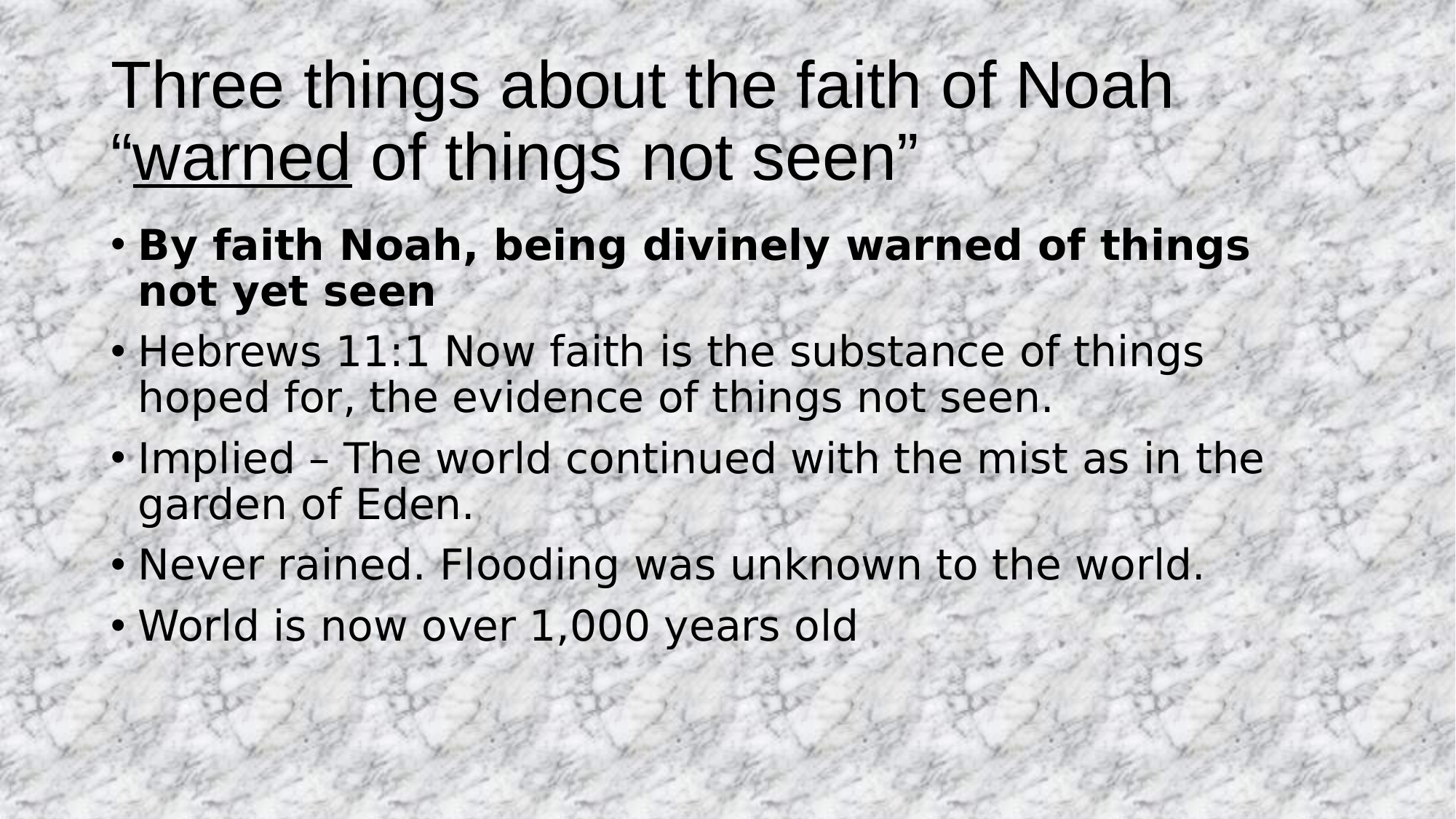

# Three things about the faith of Noah “warned of things not seen”
By faith Noah, being divinely warned of things not yet seen
Hebrews 11:1 Now faith is the substance of things hoped for, the evidence of things not seen.
Implied – The world continued with the mist as in the garden of Eden.
Never rained. Flooding was unknown to the world.
World is now over 1,000 years old